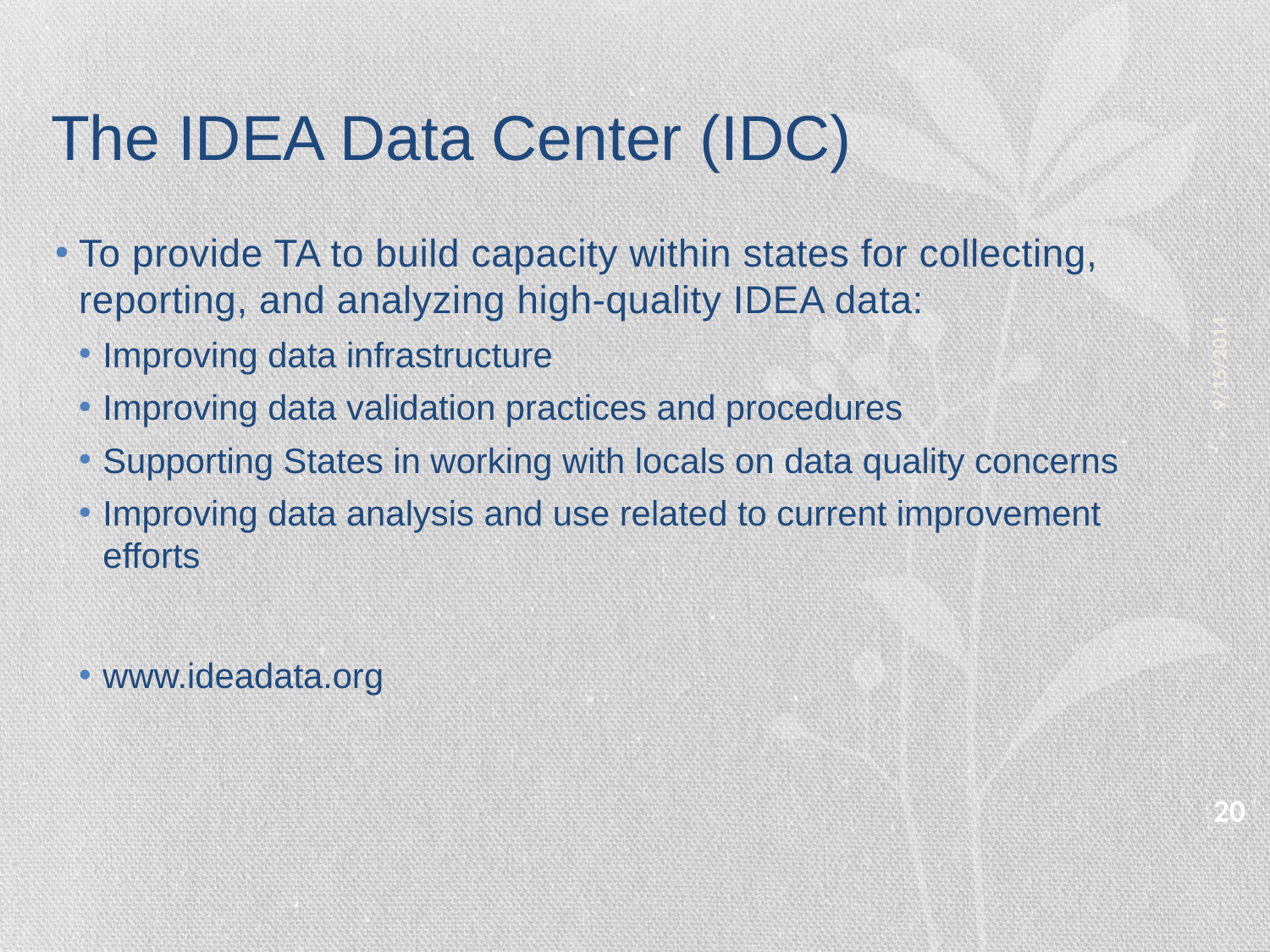

# The IDEA Data Center (IDC)
To provide TA to build capacity within states for collecting, reporting, and analyzing high-quality IDEA data:
Improving data infrastructure
Improving data validation practices and procedures
Supporting States in working with locals on data quality concerns
Improving data analysis and use related to current improvement efforts

www.ideadata.org
9/15/2014
20